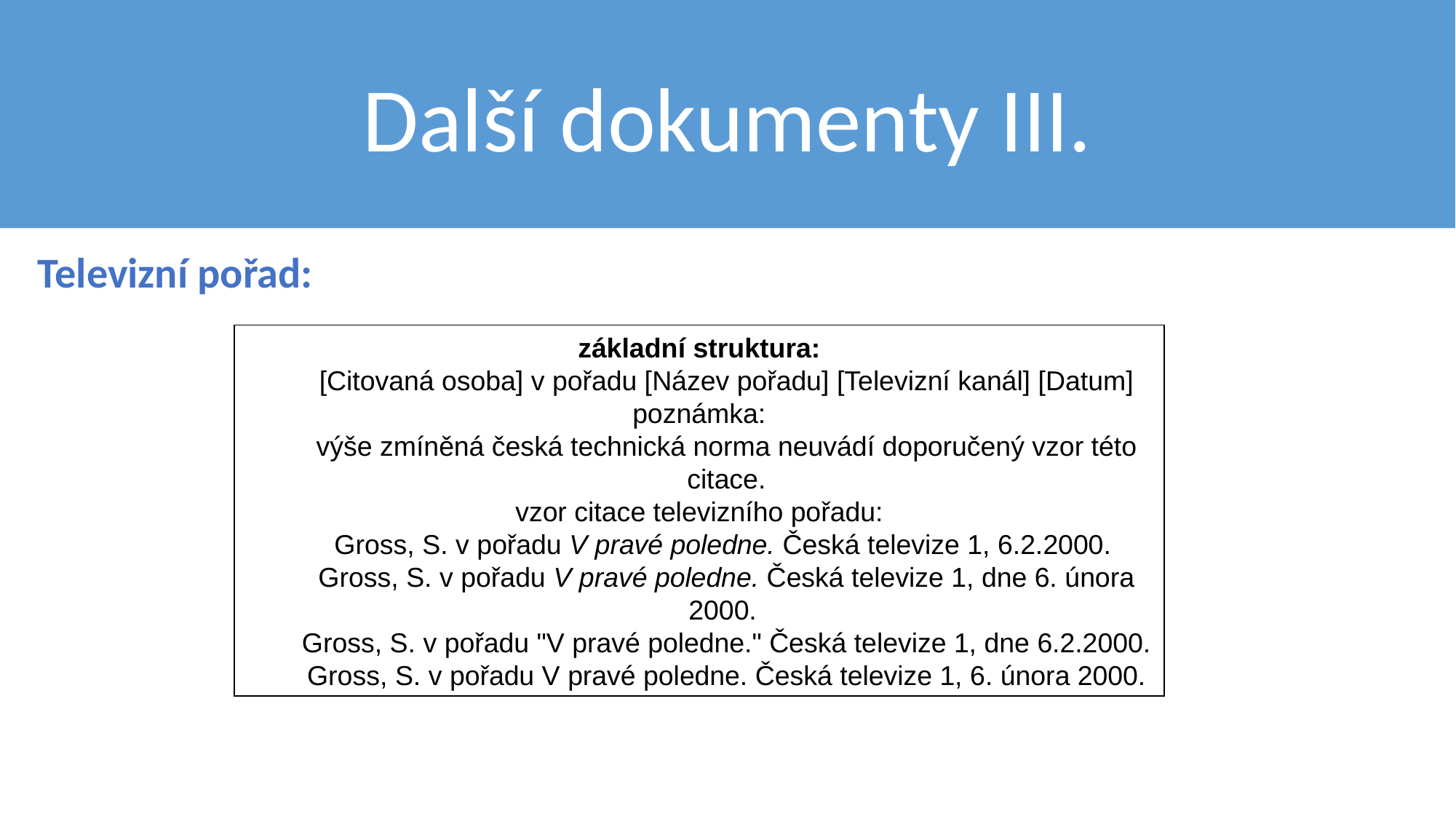

# Další dokumenty III.
Televizní pořad:
základní struktura:
[Citovaná osoba] v pořadu [Název pořadu] [Televizní kanál] [Datum]
poznámka:
výše zmíněná česká technická norma neuvádí doporučený vzor této citace.
vzor citace televizního pořadu:
Gross, S. v pořadu V pravé poledne. Česká televize 1, 6.2.2000.
Gross, S. v pořadu V pravé poledne. Česká televize 1, dne 6. února 2000.
Gross, S. v pořadu "V pravé poledne." Česká televize 1, dne 6.2.2000.
Gross, S. v pořadu V pravé poledne. Česká televize 1, 6. února 2000.